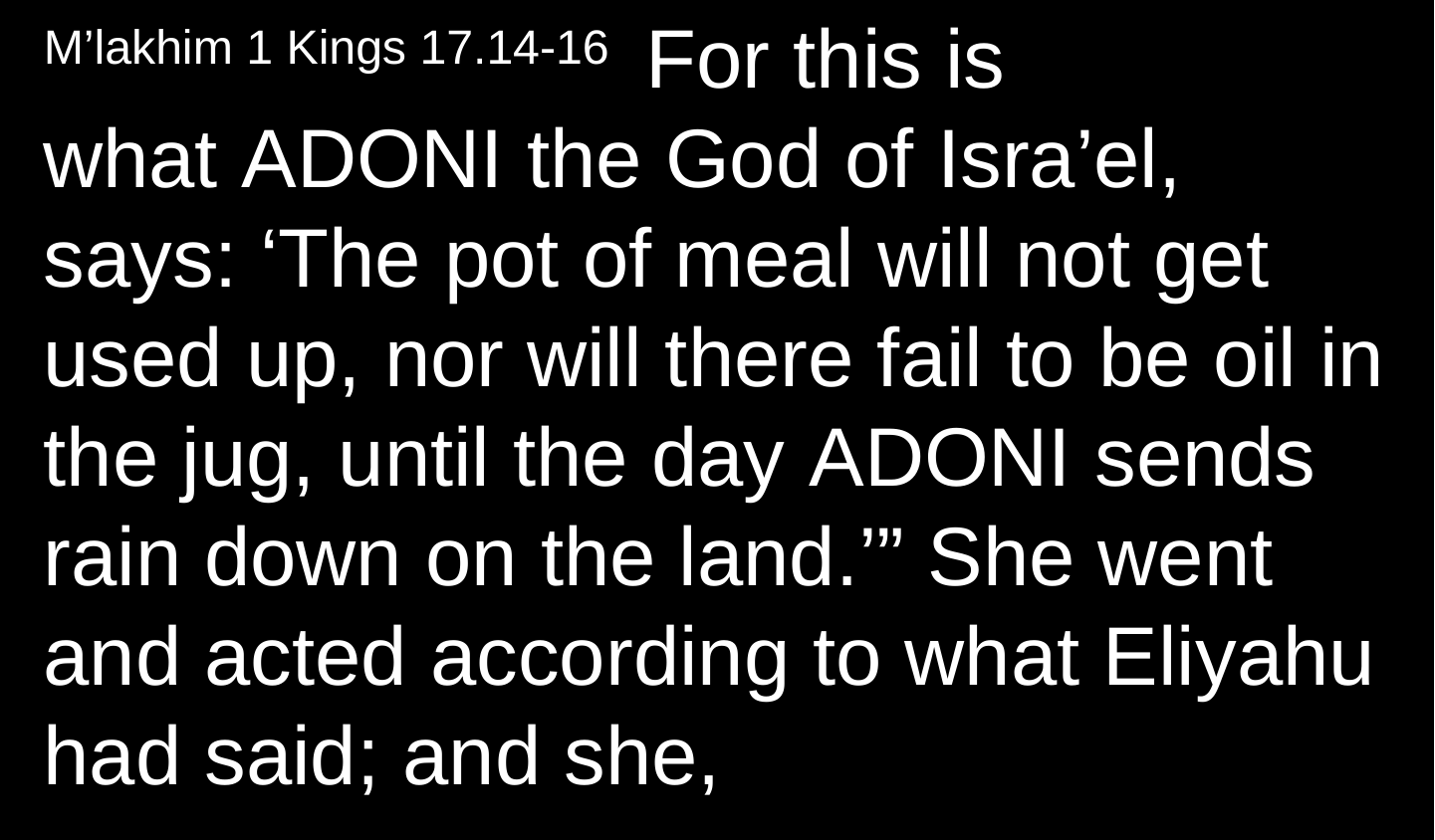

M’lakhim 1 Kings 17.14-16  For this is what Adoni the God of Isra’el, says: ‘The pot of meal will not get used up, nor will there fail to be oil in the jug, until the day Adoni sends rain down on the land.’” She went and acted according to what Eliyahu had said; and she,